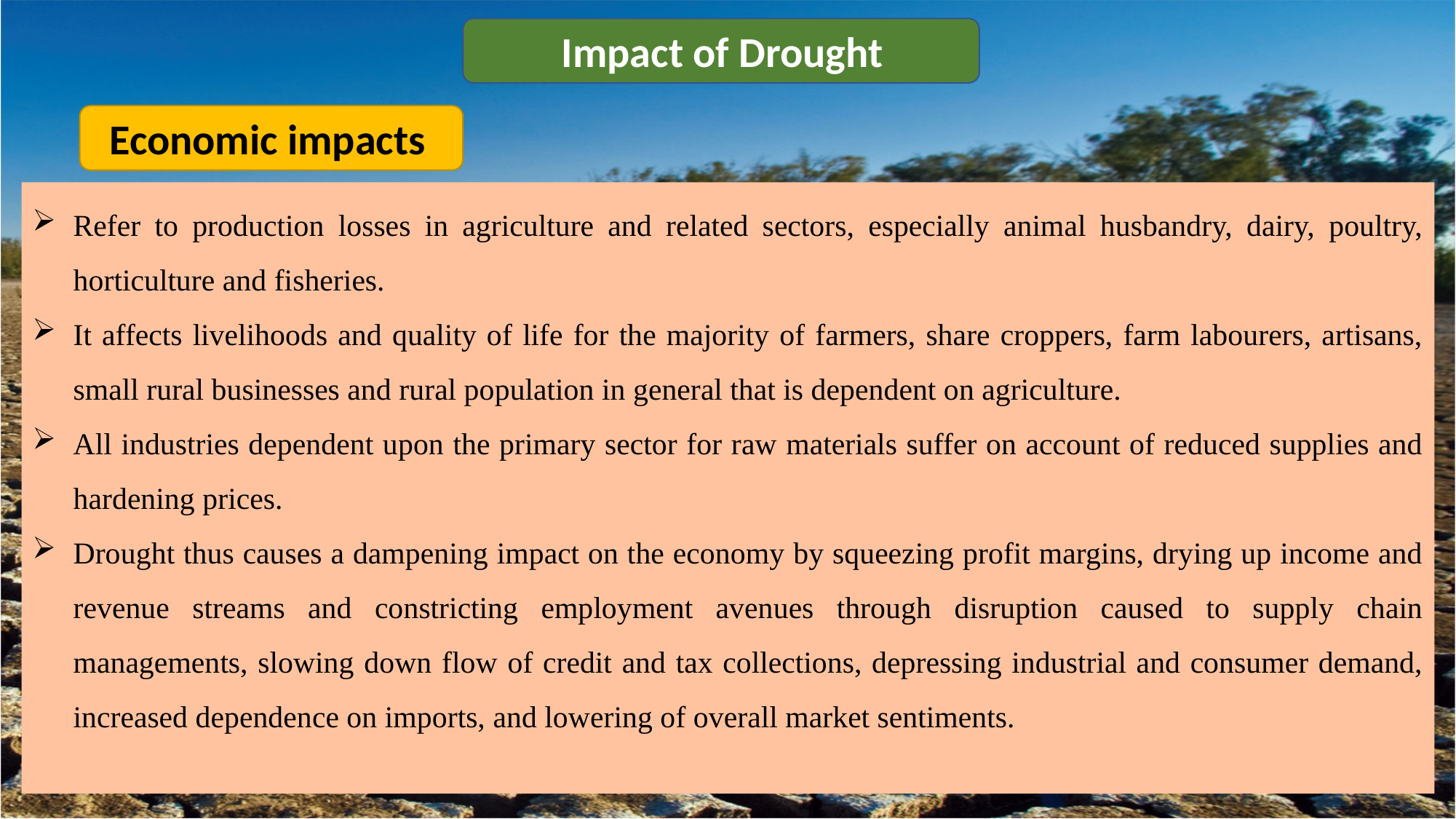

Impact of Drought
Economic impacts
Refer to production losses in agriculture and related sectors, especially animal husbandry, dairy, poultry, horticulture and fisheries.
It affects livelihoods and quality of life for the majority of farmers, share croppers, farm labourers, artisans, small rural businesses and rural population in general that is dependent on agriculture.
All industries dependent upon the primary sector for raw materials suffer on account of reduced supplies and hardening prices.
Drought thus causes a dampening impact on the economy by squeezing profit margins, drying up income and revenue streams and constricting employment avenues through disruption caused to supply chain managements, slowing down flow of credit and tax collections, depressing industrial and consumer demand, increased dependence on imports, and lowering of overall market sentiments.